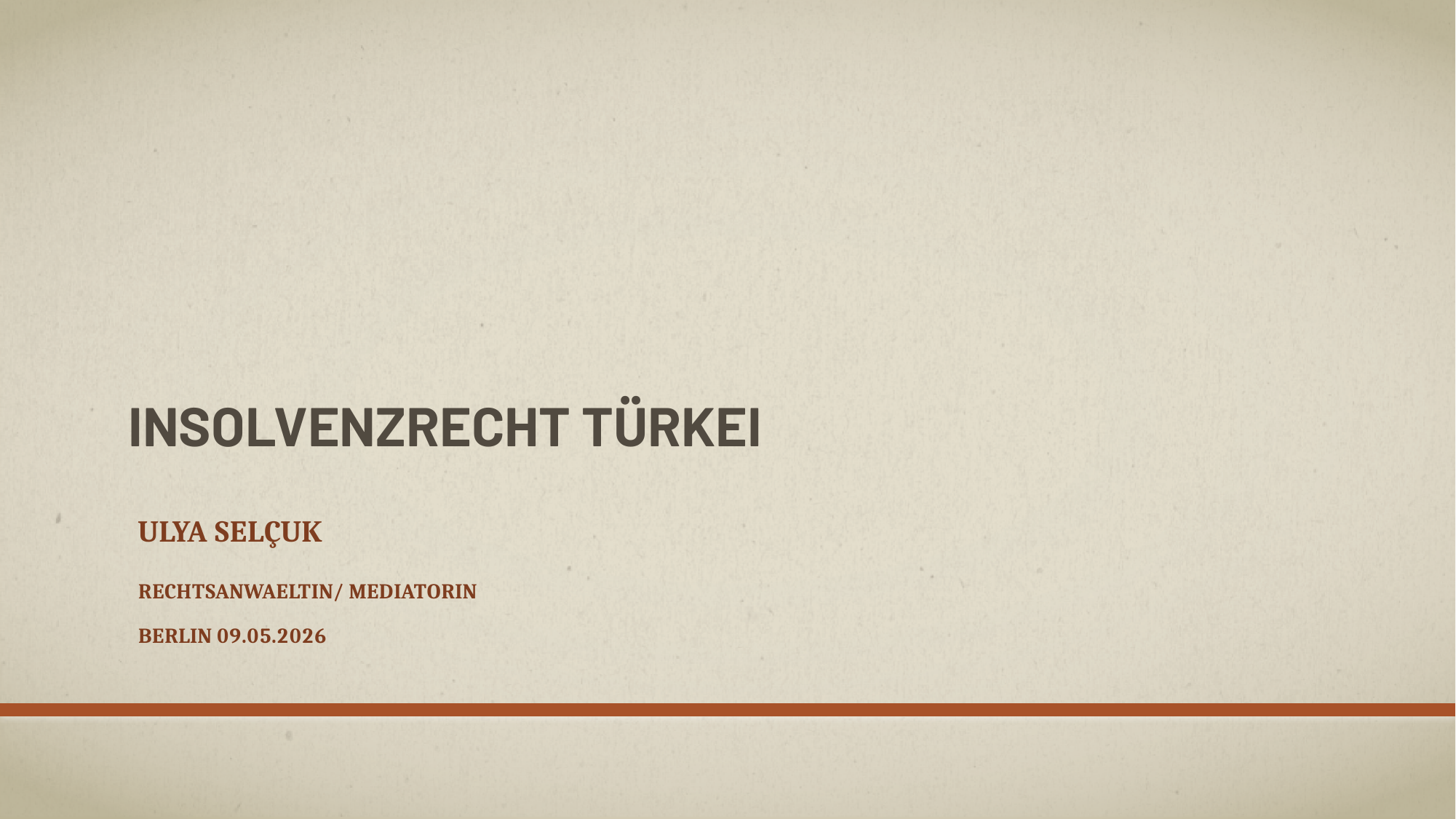

# Insolvenzrecht türkeı
Ulya Selçuk

Rechtsanwaeltın/ mEDIATORIN

Berlın 09.05.2026